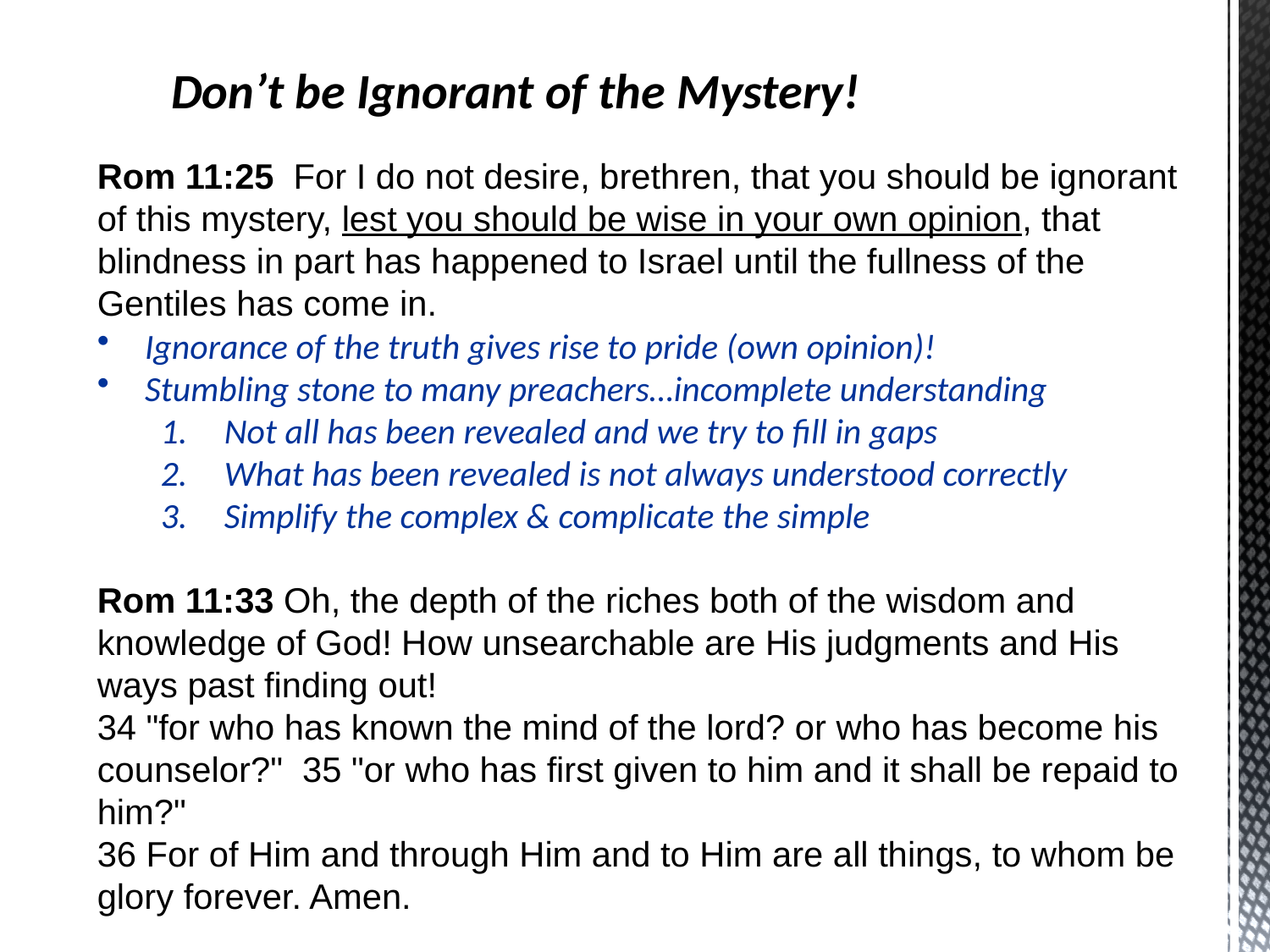

Don’t be Ignorant of the Mystery!
Rom 11:25  For I do not desire, brethren, that you should be ignorant of this mystery, lest you should be wise in your own opinion, that blindness in part has happened to Israel until the fullness of the Gentiles has come in.
Ignorance of the truth gives rise to pride (own opinion)!
Stumbling stone to many preachers…incomplete understanding
Not all has been revealed and we try to fill in gaps
What has been revealed is not always understood correctly
Simplify the complex & complicate the simple

Rom 11:33 Oh, the depth of the riches both of the wisdom and knowledge of God! How unsearchable are His judgments and His ways past finding out!
34 "for who has known the mind of the lord? or who has become his counselor?"  35 "or who has first given to him and it shall be repaid to him?"
36 For of Him and through Him and to Him are all things, to whom be glory forever. Amen.